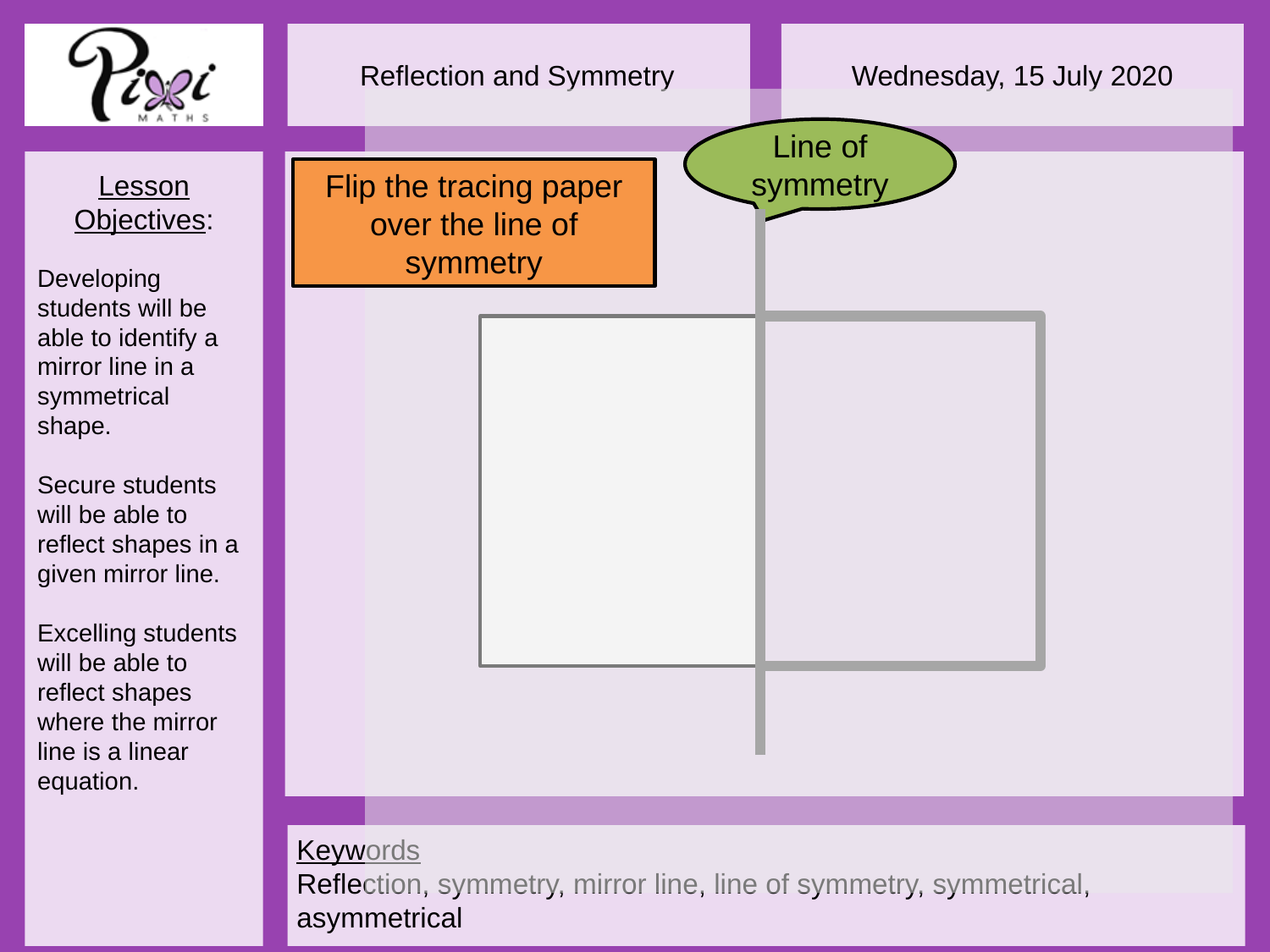

Line of symmetry
Flip the tracing paper over the line of symmetry